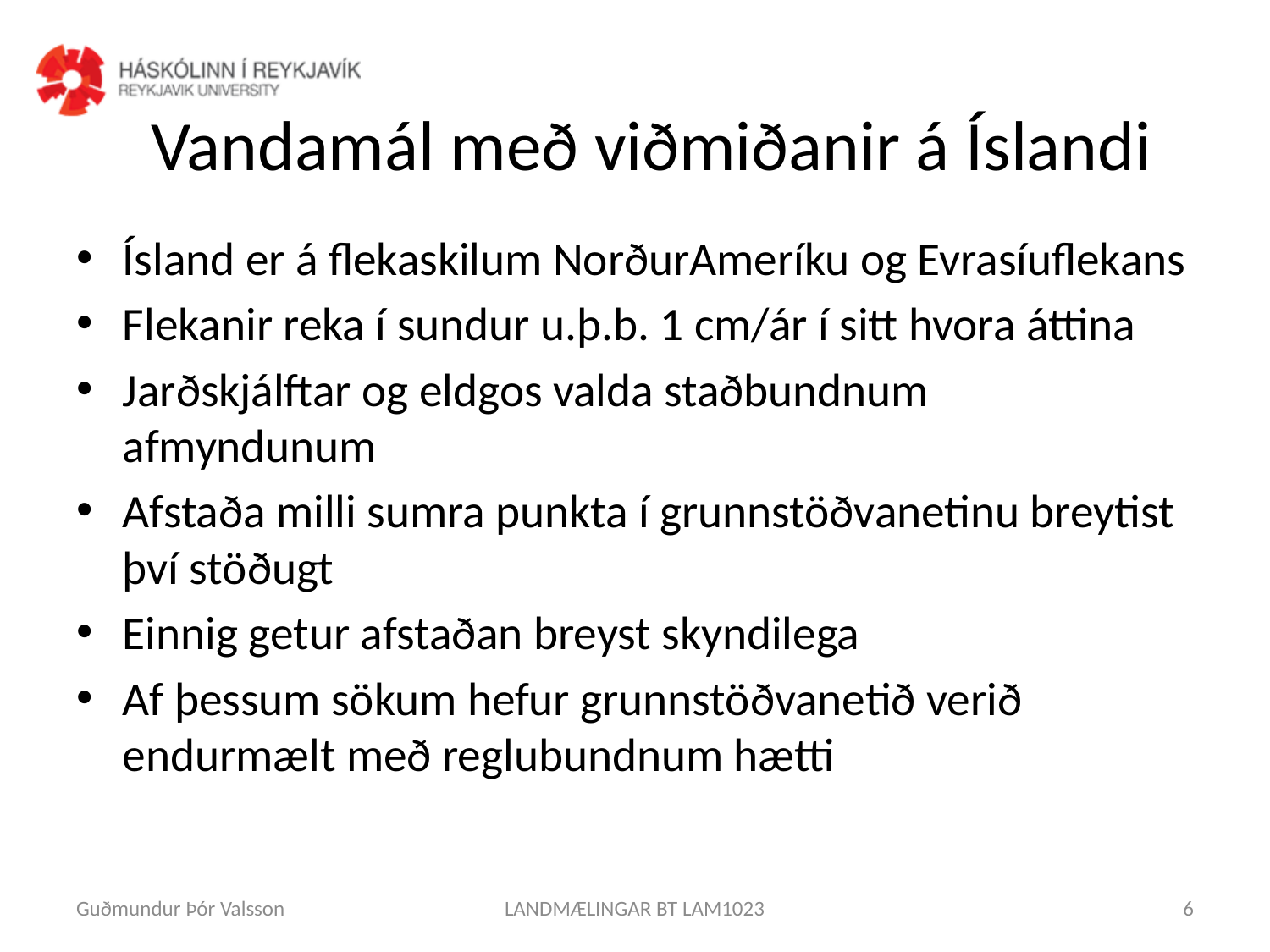

# Vandamál með viðmiðanir á Íslandi
Ísland er á flekaskilum NorðurAmeríku og Evrasíuflekans
Flekanir reka í sundur u.þ.b. 1 cm/ár í sitt hvora áttina
Jarðskjálftar og eldgos valda staðbundnum afmyndunum
Afstaða milli sumra punkta í grunnstöðvanetinu breytist því stöðugt
Einnig getur afstaðan breyst skyndilega
Af þessum sökum hefur grunnstöðvanetið verið endurmælt með reglubundnum hætti

Guðmundur Þór Valsson
LANDMÆLINGAR BT LAM1023
6